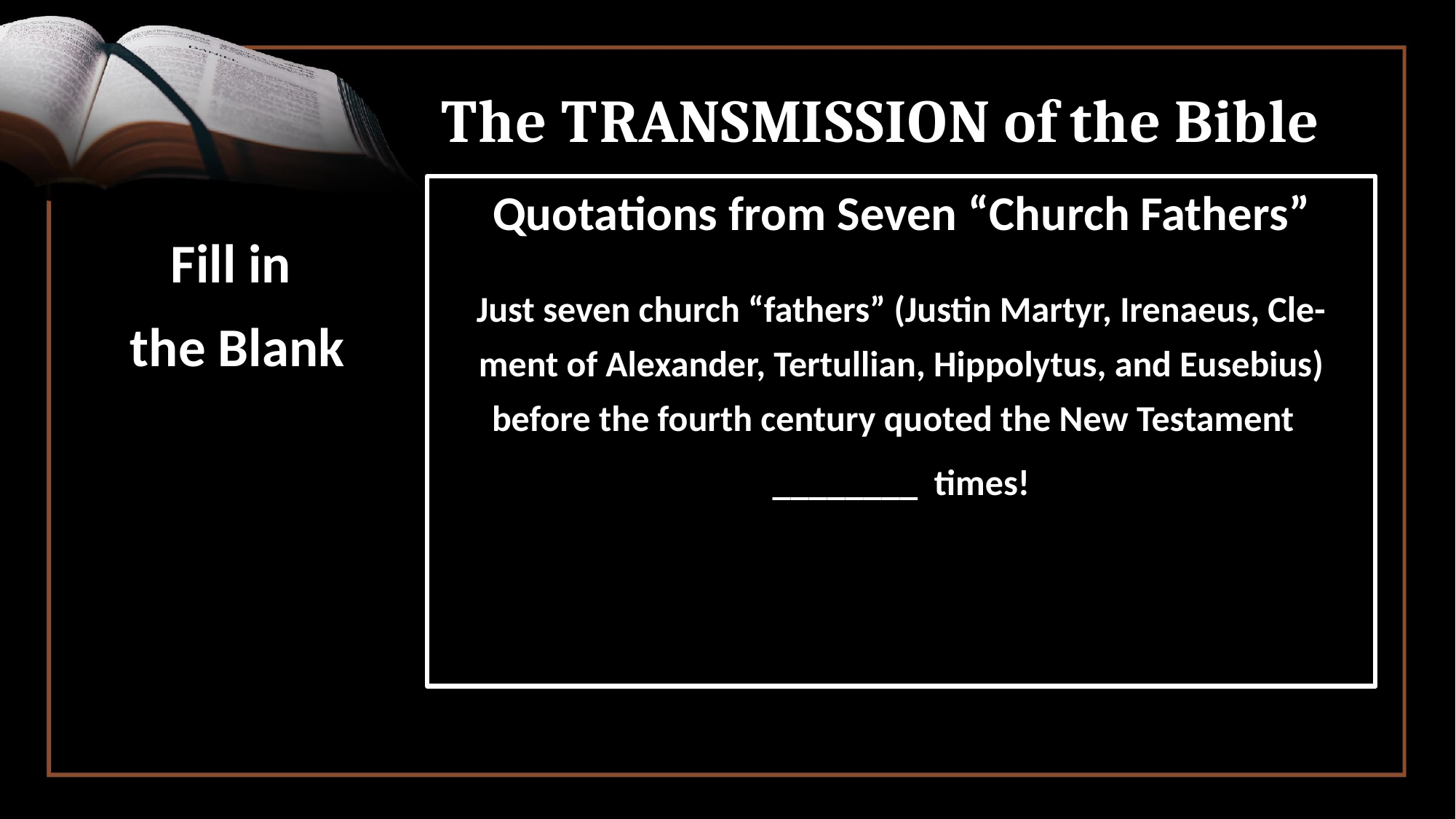

# The TRANSMISSION of the Bible
Quotations from Seven “Church Fathers”

Just seven church “fathers” (Justin Martyr, Irenaeus, Cle-ment of Alexander, Tertullian, Hippolytus, and Eusebius) before the fourth century quoted the New Testament
________  times!

Fill in
the Blank